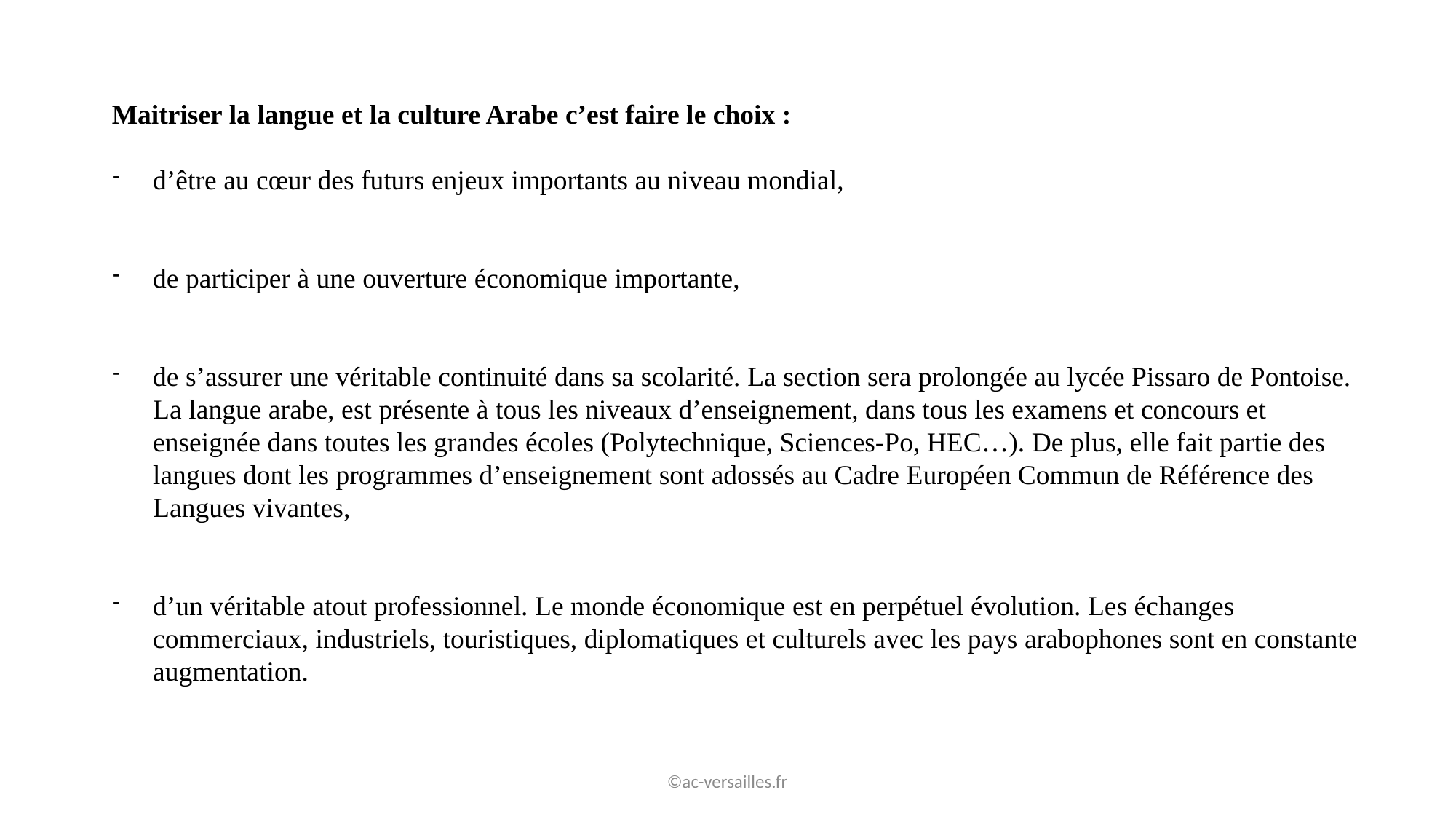

Maitriser la langue et la culture Arabe c’est faire le choix :

d’être au cœur des futurs enjeux importants au niveau mondial,

de participer à une ouverture économique importante,

de s’assurer une véritable continuité dans sa scolarité. La section sera prolongée au lycée Pissaro de Pontoise. La langue arabe, est présente à tous les niveaux d’enseignement, dans tous les examens et concours et enseignée dans toutes les grandes écoles (Polytechnique, Sciences-Po, HEC…). De plus, elle fait partie des langues dont les programmes d’enseignement sont adossés au Cadre Européen Commun de Référence des Langues vivantes,

d’un véritable atout professionnel. Le monde économique est en perpétuel évolution. Les échanges commerciaux, industriels, touristiques, diplomatiques et culturels avec les pays arabophones sont en constante augmentation.
©ac-versailles.fr